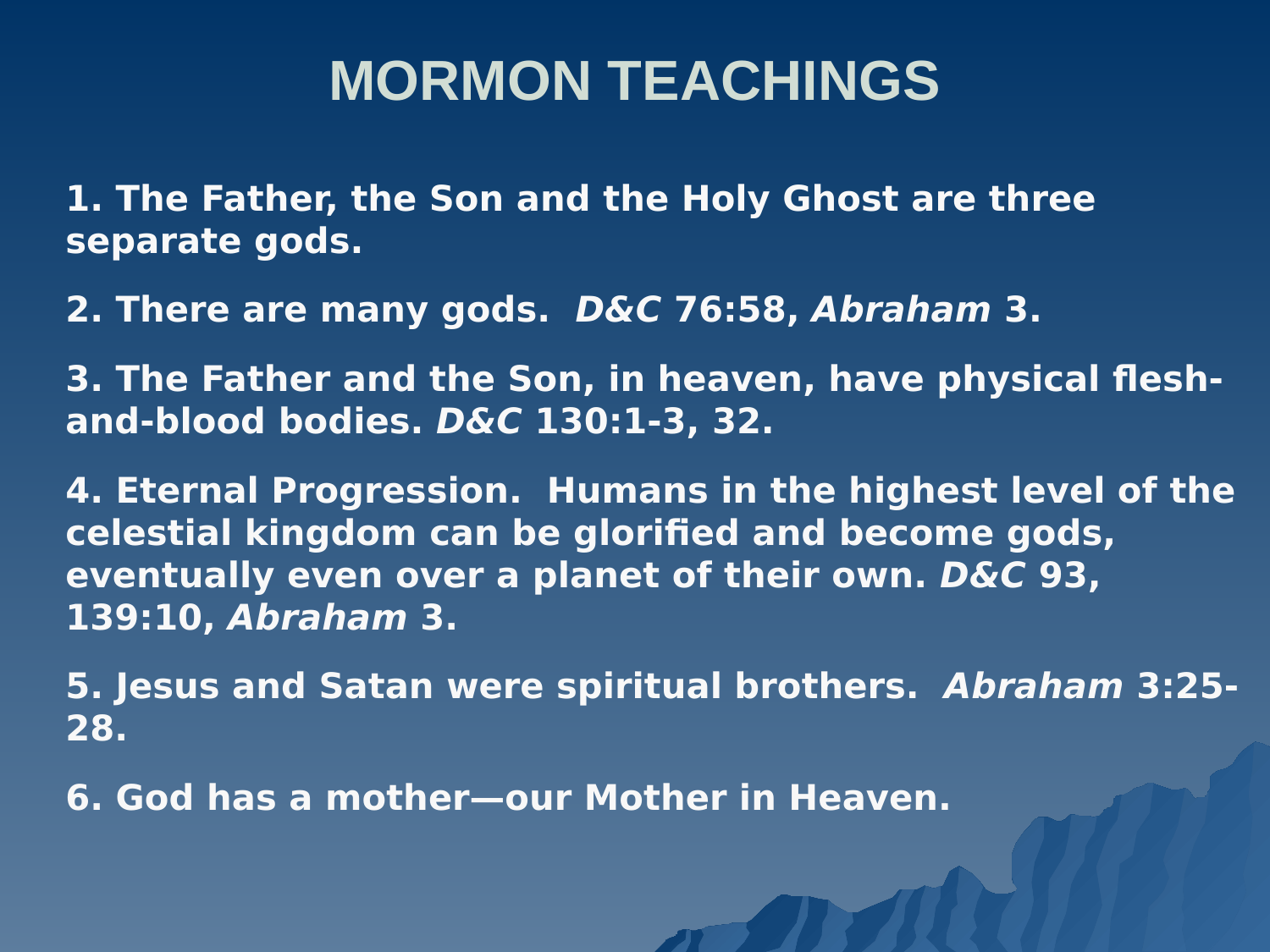

# MORMON TEACHINGS
1. The Father, the Son and the Holy Ghost are three separate gods.

2. There are many gods.  D&C 76:58, Abraham 3.

3. The Father and the Son, in heaven, have physical flesh-and-blood bodies. D&C 130:1-3, 32.

4. Eternal Progression.  Humans in the highest level of the celestial kingdom can be glorified and become gods, eventually even over a planet of their own. D&C 93, 139:10, Abraham 3.

5. Jesus and Satan were spiritual brothers.  Abraham 3:25-28.

6. God has a mother—our Mother in Heaven.